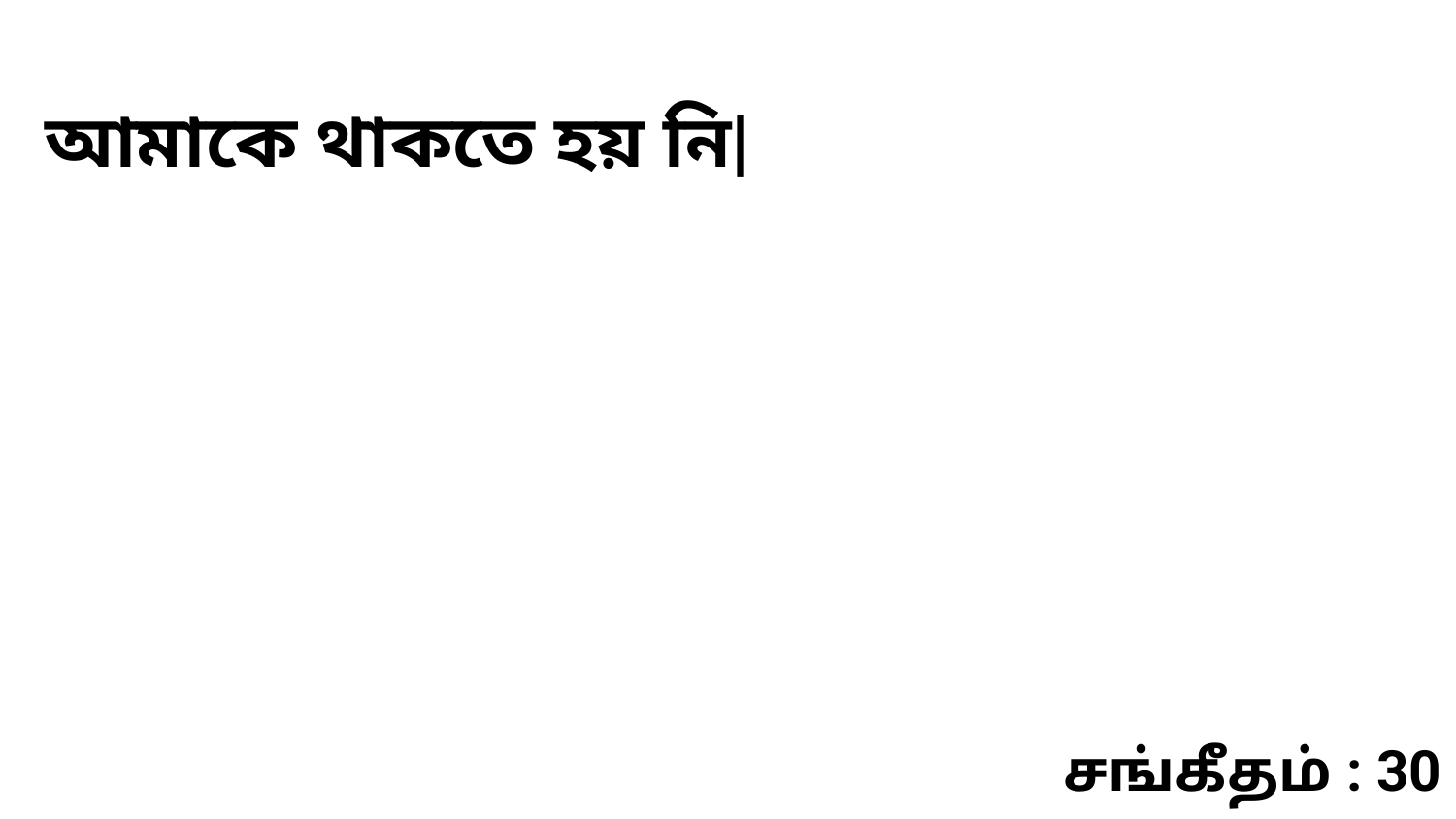

আমাকে থাকতে হয় নি|
சங்கீதம் : 30